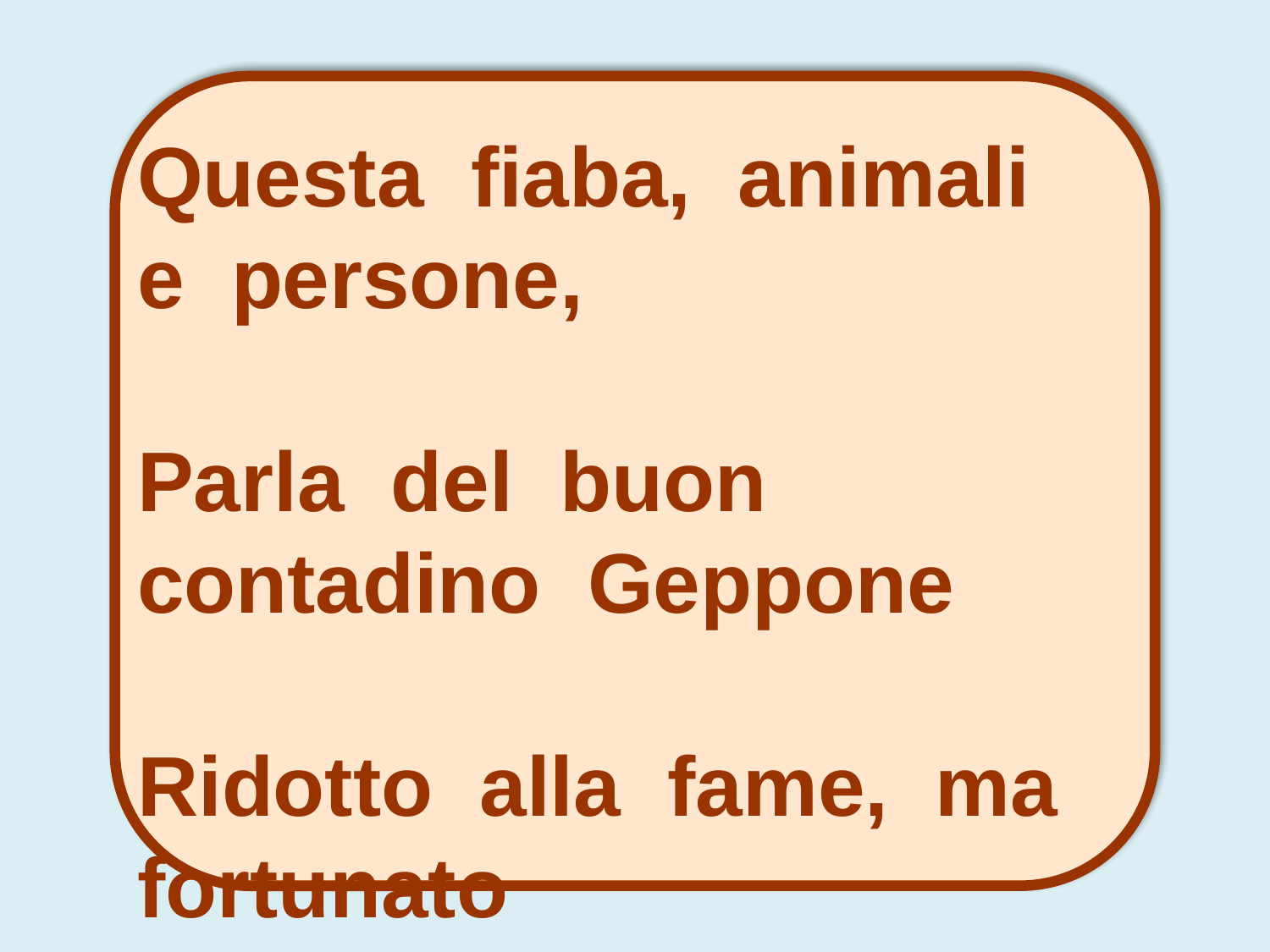

Questa  fiaba,  animali  e  persone,

Parla  del  buon  contadino  Geppone

Ridotto  alla  fame,  ma  fortunato

Per  ciò  che  il  vento  a  lui  ha  donato.